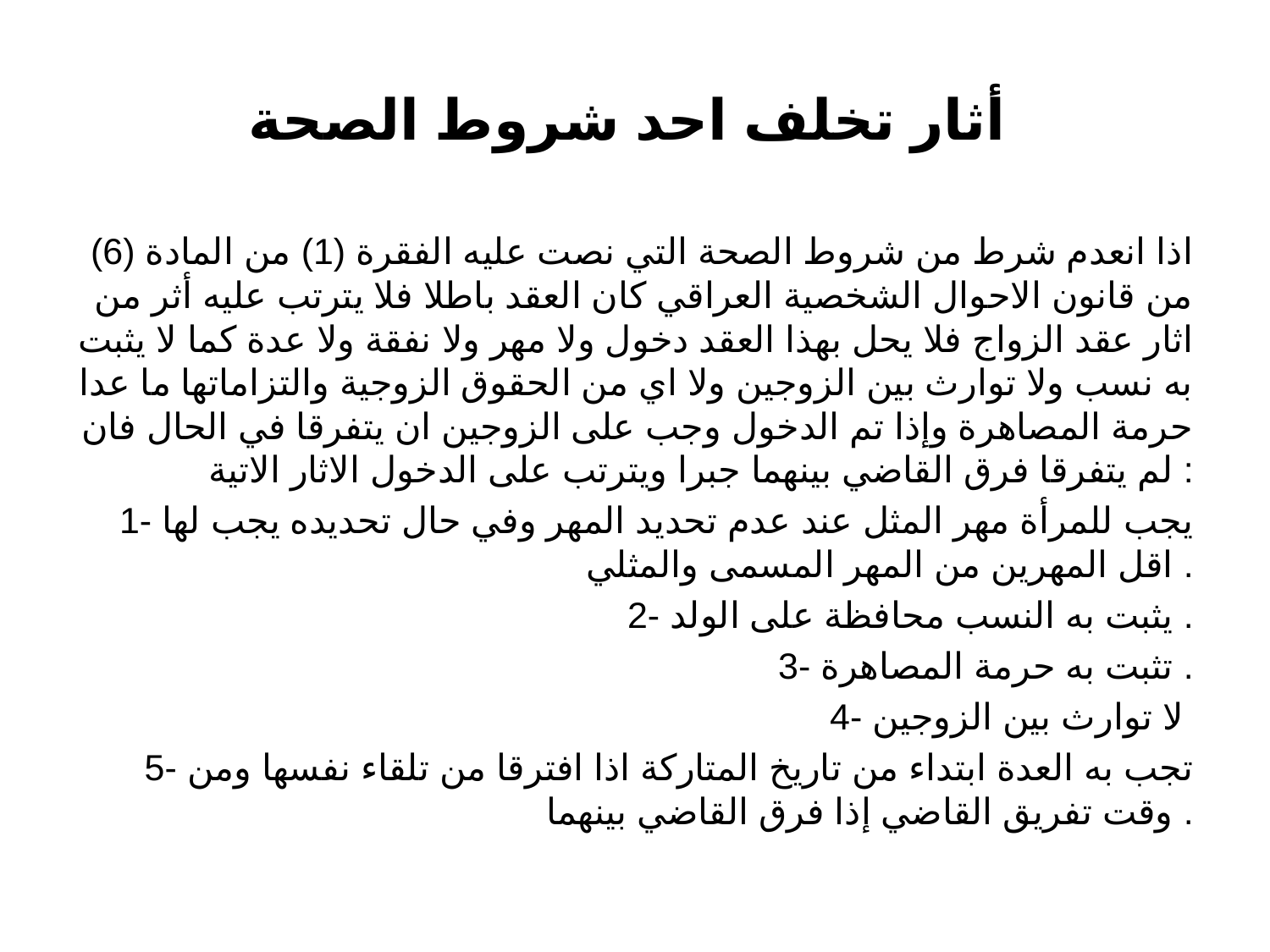

# أثار تخلف احد شروط الصحة
اذا انعدم شرط من شروط الصحة التي نصت عليه الفقرة (1) من المادة (6) من قانون الاحوال الشخصية العراقي كان العقد باطلا فلا يترتب عليه أثر من اثار عقد الزواج فلا يحل بهذا العقد دخول ولا مهر ولا نفقة ولا عدة كما لا يثبت به نسب ولا توارث بين الزوجين ولا اي من الحقوق الزوجية والتزاماتها ما عدا حرمة المصاهرة وإذا تم الدخول وجب على الزوجين ان يتفرقا في الحال فان لم يتفرقا فرق القاضي بينهما جبرا ويترتب على الدخول الاثار الاتية :
1- يجب للمرأة مهر المثل عند عدم تحديد المهر وفي حال تحديده يجب لها اقل المهرين من المهر المسمى والمثلي .
2- يثبت به النسب محافظة على الولد .
3- تثبت به حرمة المصاهرة .
4- لا توارث بين الزوجين
5- تجب به العدة ابتداء من تاريخ المتاركة اذا افترقا من تلقاء نفسها ومن وقت تفريق القاضي إذا فرق القاضي بينهما .